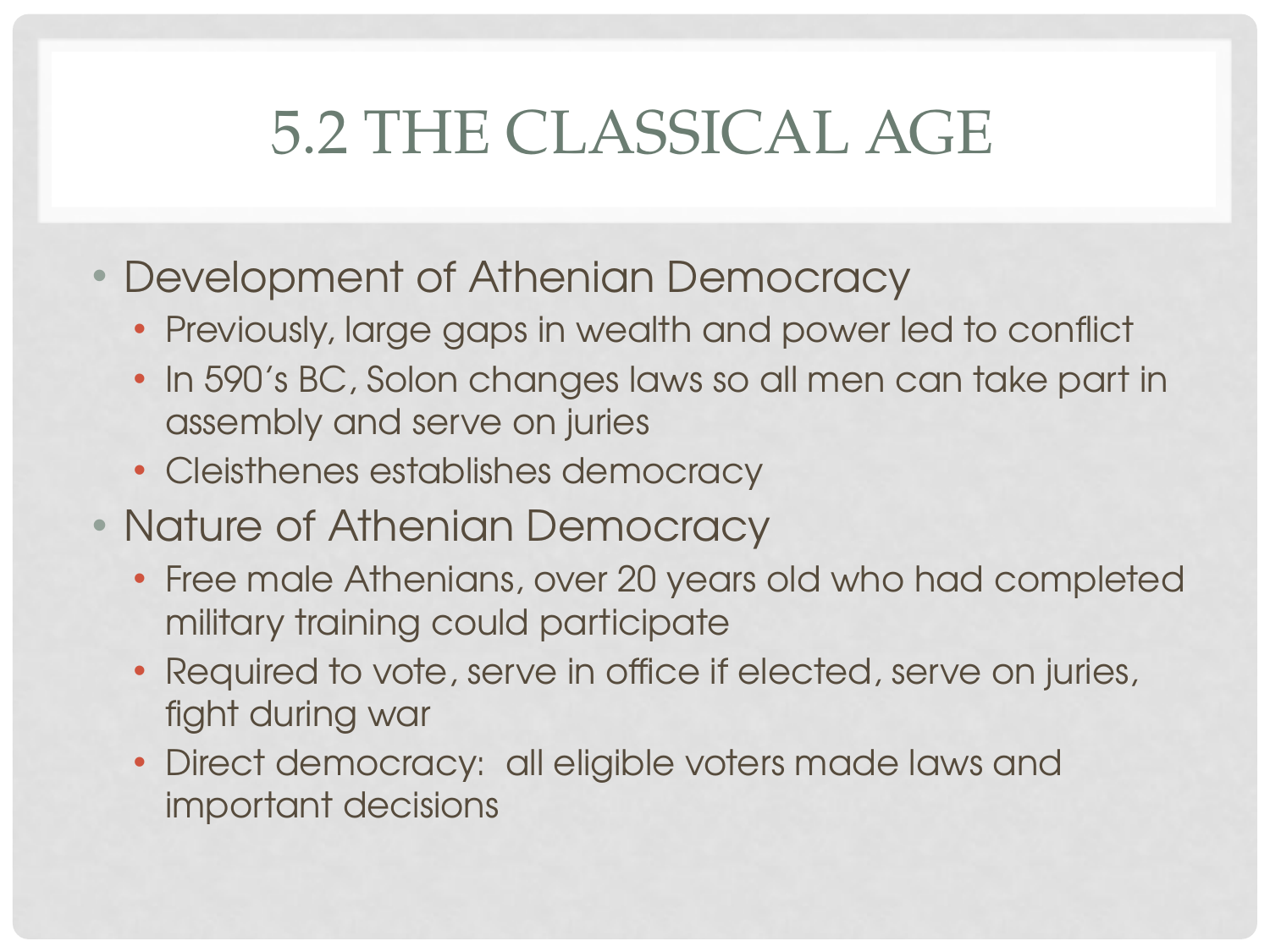

# 5.2 The Classical Age
Development of Athenian Democracy
Previously, large gaps in wealth and power led to conflict
In 590’s BC, Solon changes laws so all men can take part in assembly and serve on juries
Cleisthenes establishes democracy
Nature of Athenian Democracy
Free male Athenians, over 20 years old who had completed military training could participate
Required to vote, serve in office if elected, serve on juries, fight during war
Direct democracy:  all eligible voters made laws and important decisions